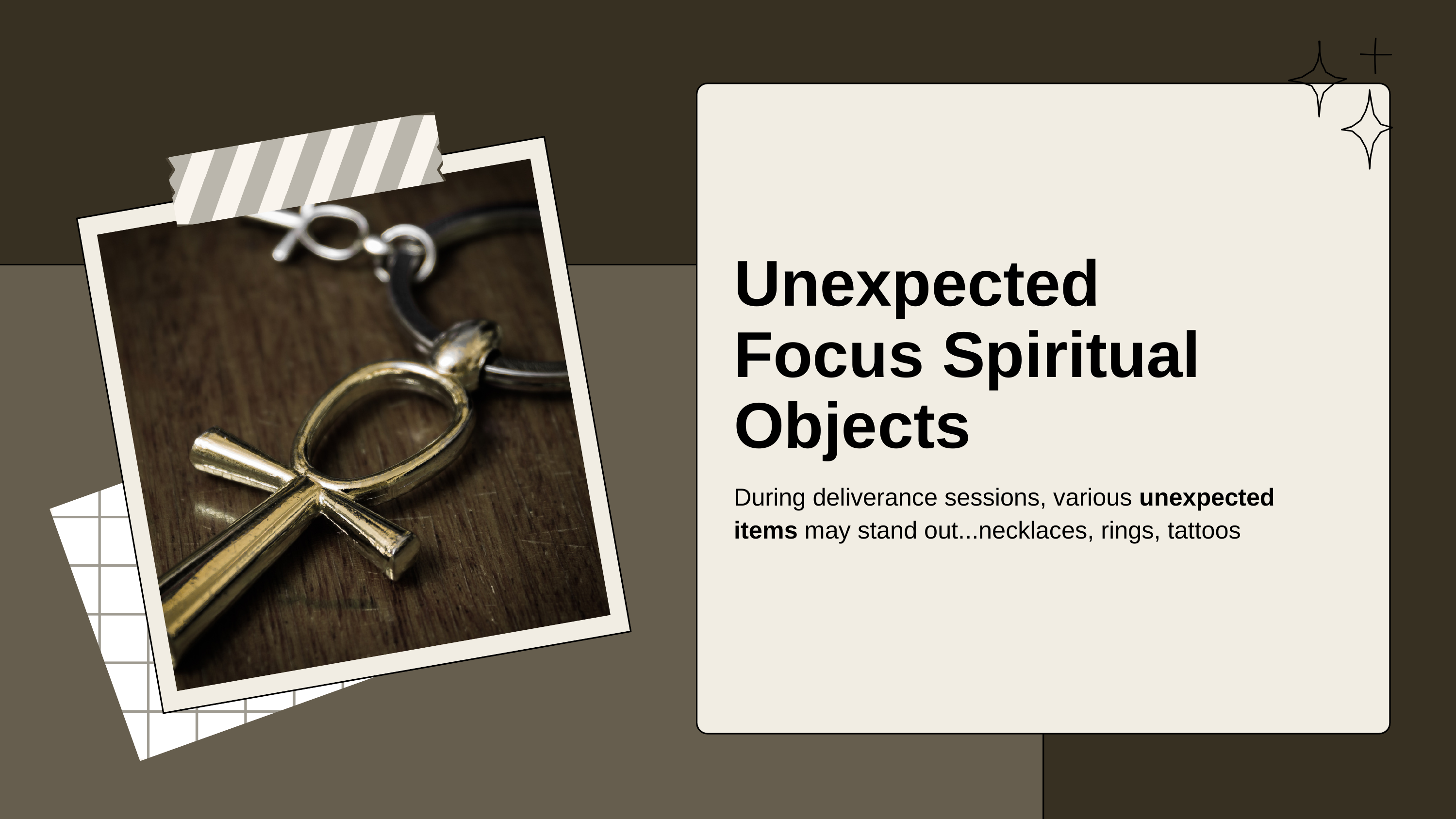

Unexpected Focus Spiritual Objects
During deliverance sessions, various unexpected items may stand out...necklaces, rings, tattoos